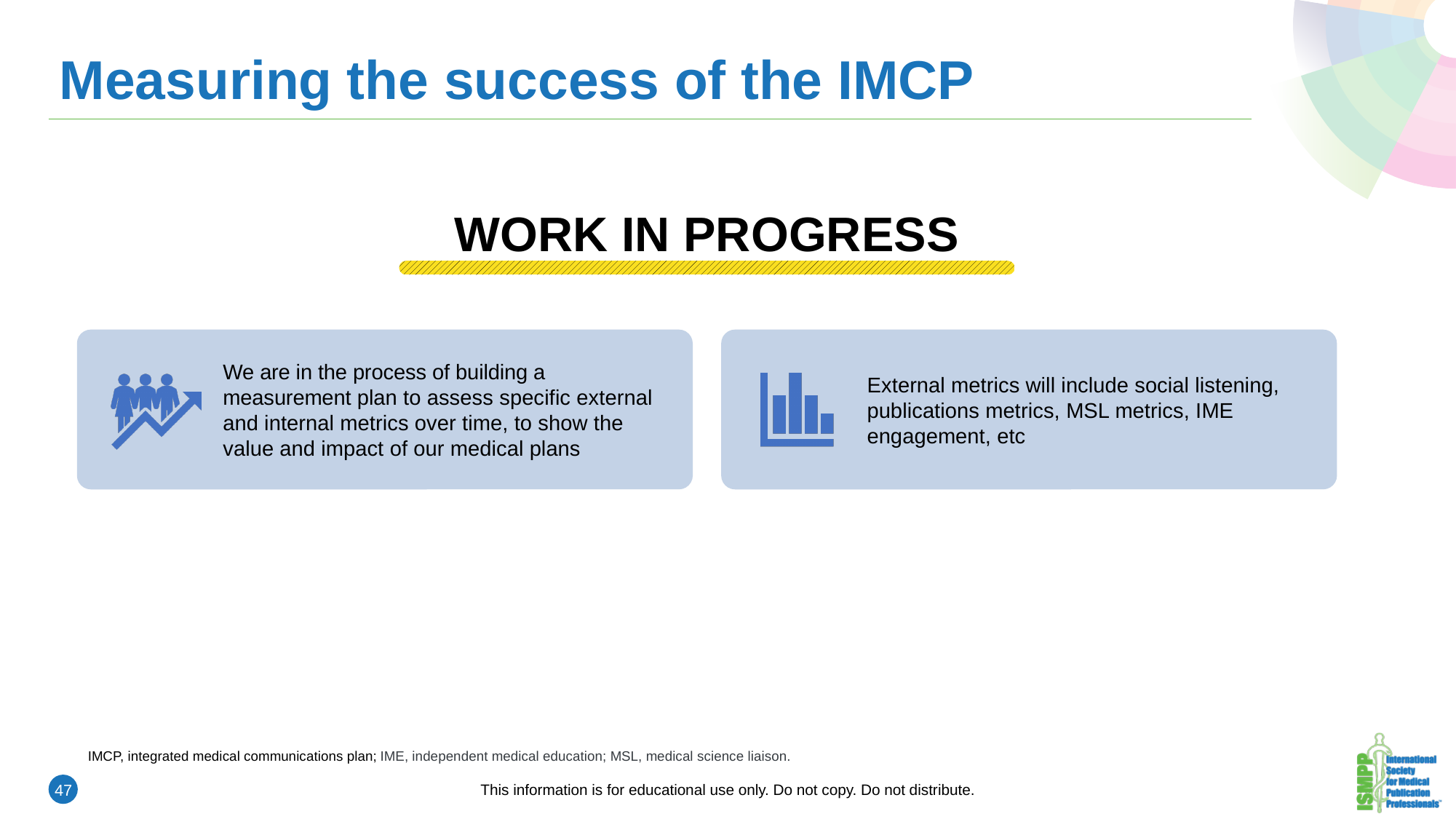

# Measuring the success of the IMCP
WORK IN PROGRESS

We are in the process of building a measurement plan to assess specific external and internal metrics over time, to show the value and impact of our medical plans
External metrics will include social listening, publications metrics, MSL metrics, IME engagement, etc

IMCP, integrated medical communications plan; IME, independent medical education; MSL, medical science liaison.
47
This information is for educational use only. Do not copy. Do not distribute.